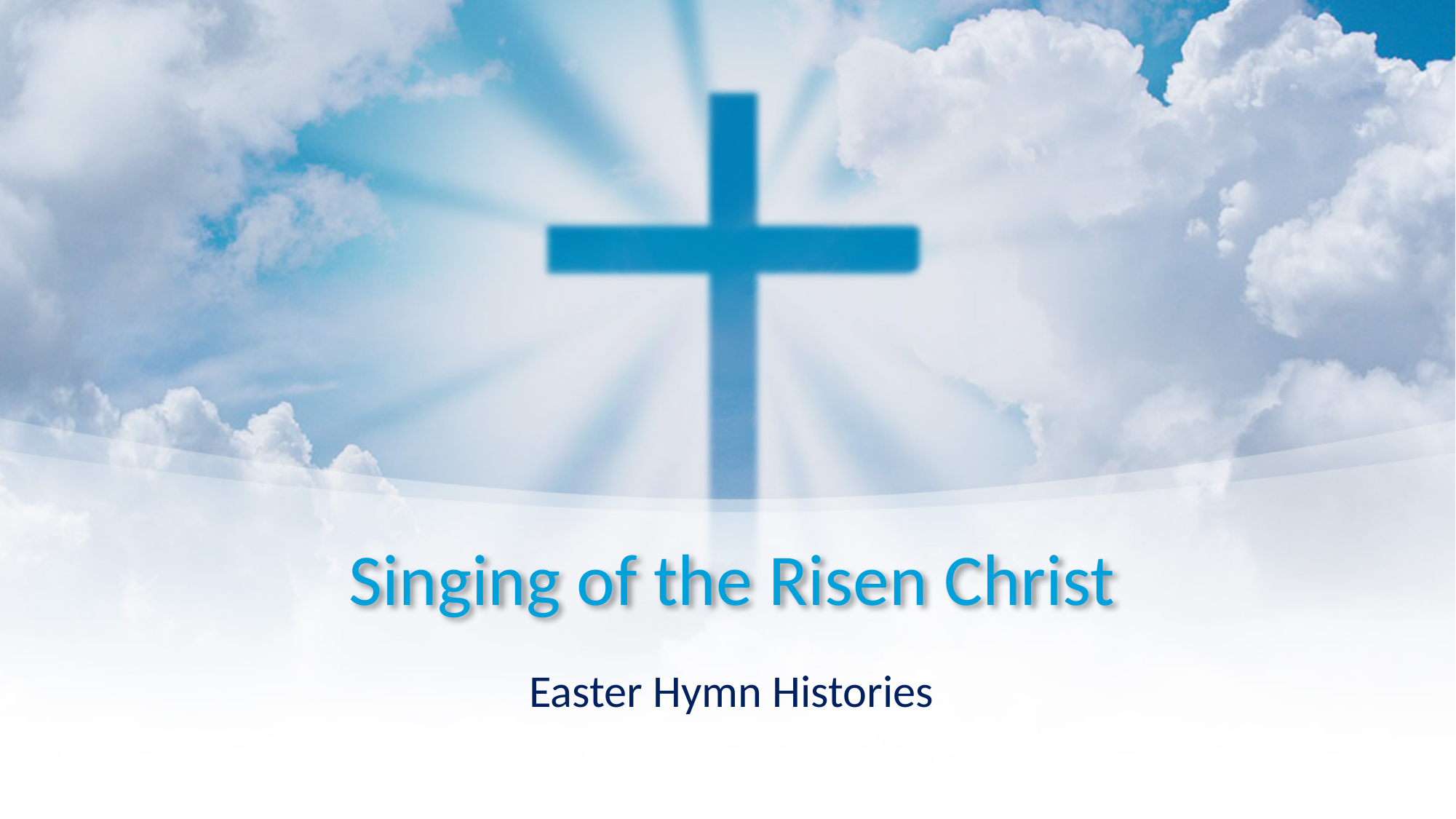

# Singing of the Risen Christ
Easter Hymn Histories